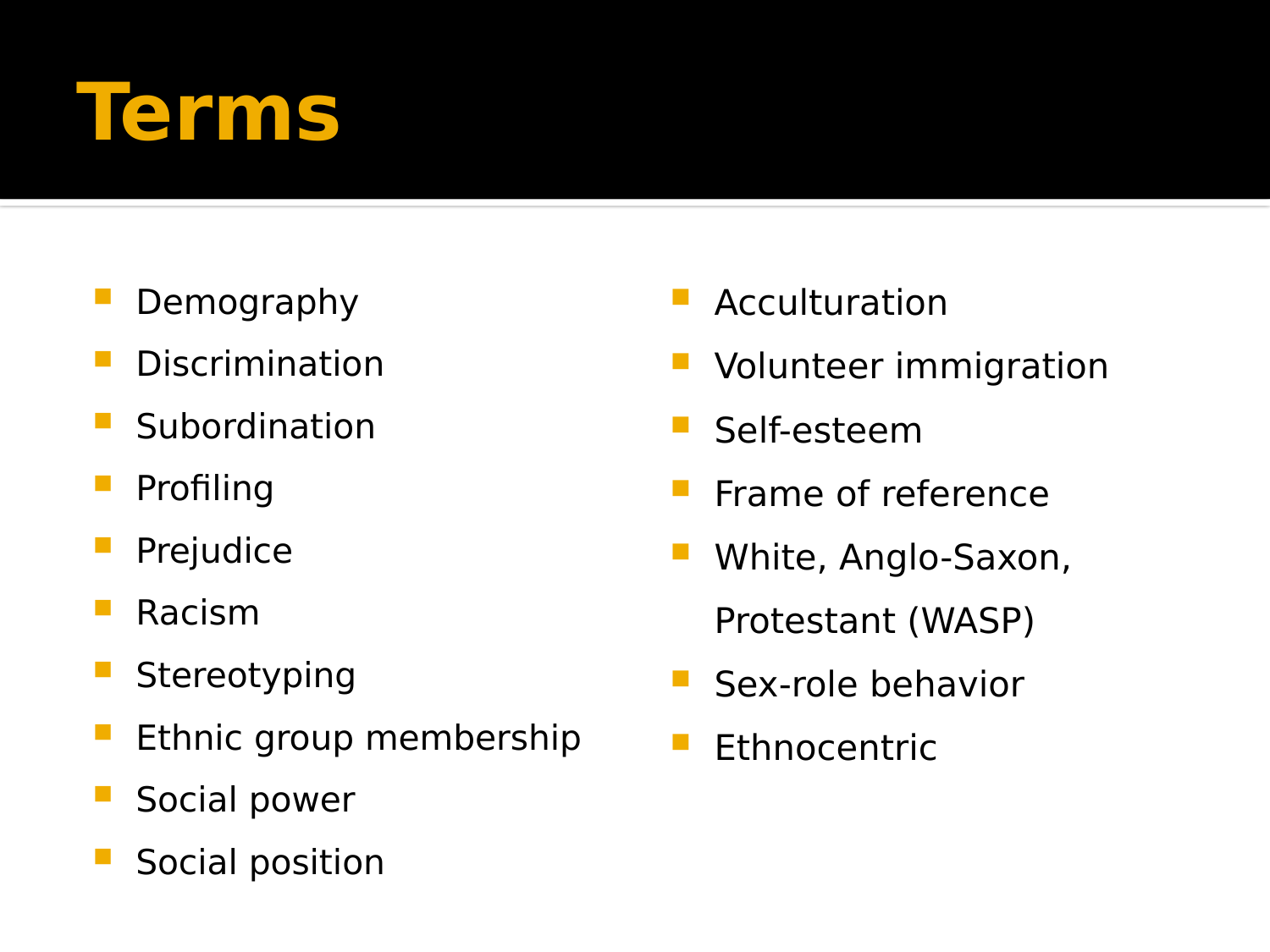

# Terms
Demography
Discrimination
Subordination
Profiling
Prejudice
Racism
Stereotyping
Ethnic group membership
Social power
Social position
Acculturation
Volunteer immigration
Self-esteem
Frame of reference
White, Anglo-Saxon, Protestant (WASP)
Sex-role behavior
Ethnocentric